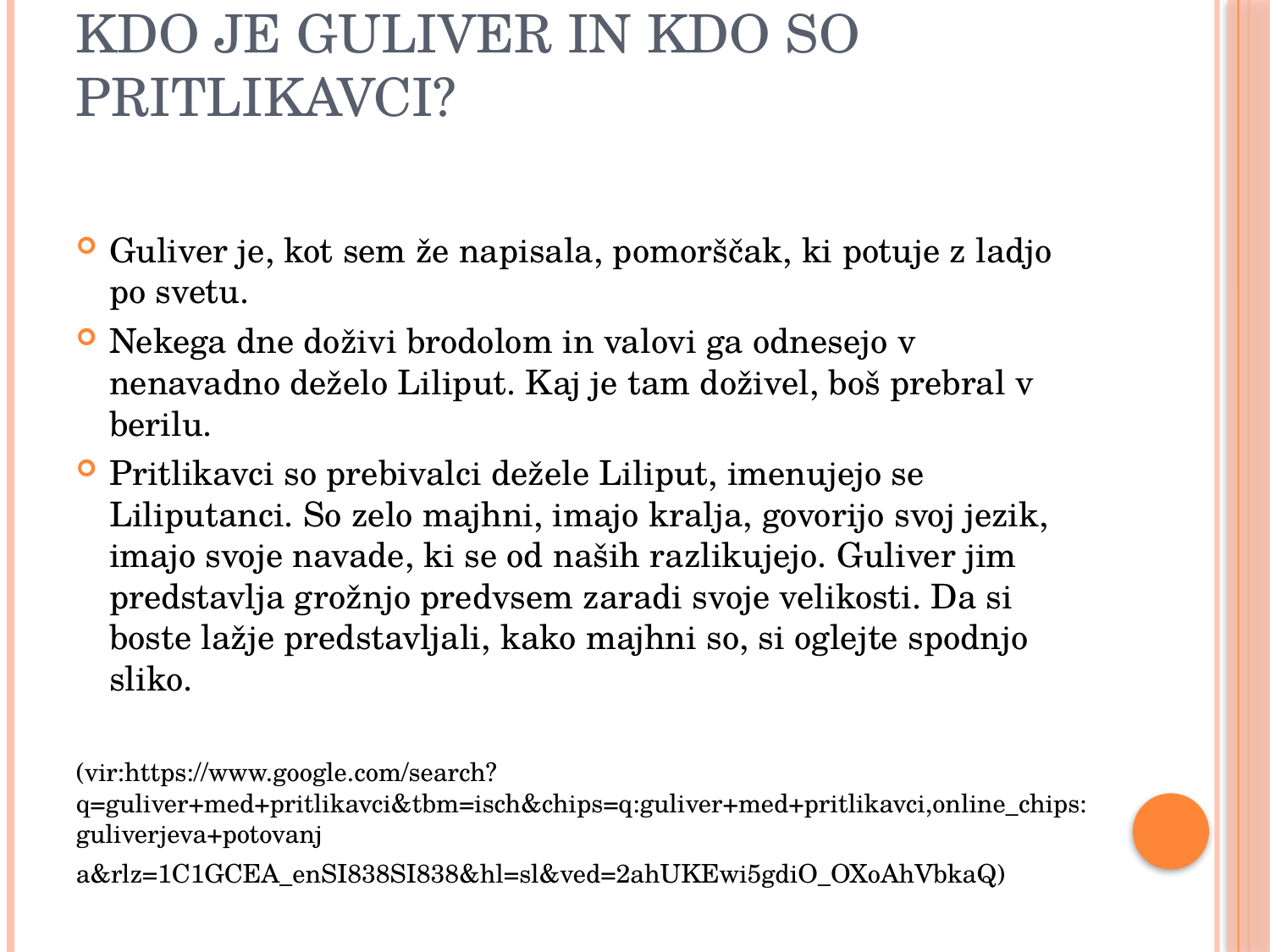

# Kdo je Guliver in kdo so pritlikavci?
Guliver je, kot sem že napisala, pomorščak, ki potuje z ladjo po svetu.
Nekega dne doživi brodolom in valovi ga odnesejo v nenavadno deželo Liliput. Kaj je tam doživel, boš prebral v berilu.
Pritlikavci so prebivalci dežele Liliput, imenujejo se Liliputanci. So zelo majhni, imajo kralja, govorijo svoj jezik, imajo svoje navade, ki se od naših razlikujejo. Guliver jim predstavlja grožnjo predvsem zaradi svoje velikosti. Da si boste lažje predstavljali, kako majhni so, si oglejte spodnjo sliko.

(vir:https://www.google.com/search?q=guliver+med+pritlikavci&tbm=isch&chips=q:guliver+med+pritlikavci,online_chips:guliverjeva+potovanj
a&rlz=1C1GCEA_enSI838SI838&hl=sl&ved=2ahUKEwi5gdiO_OXoAhVbkaQ)